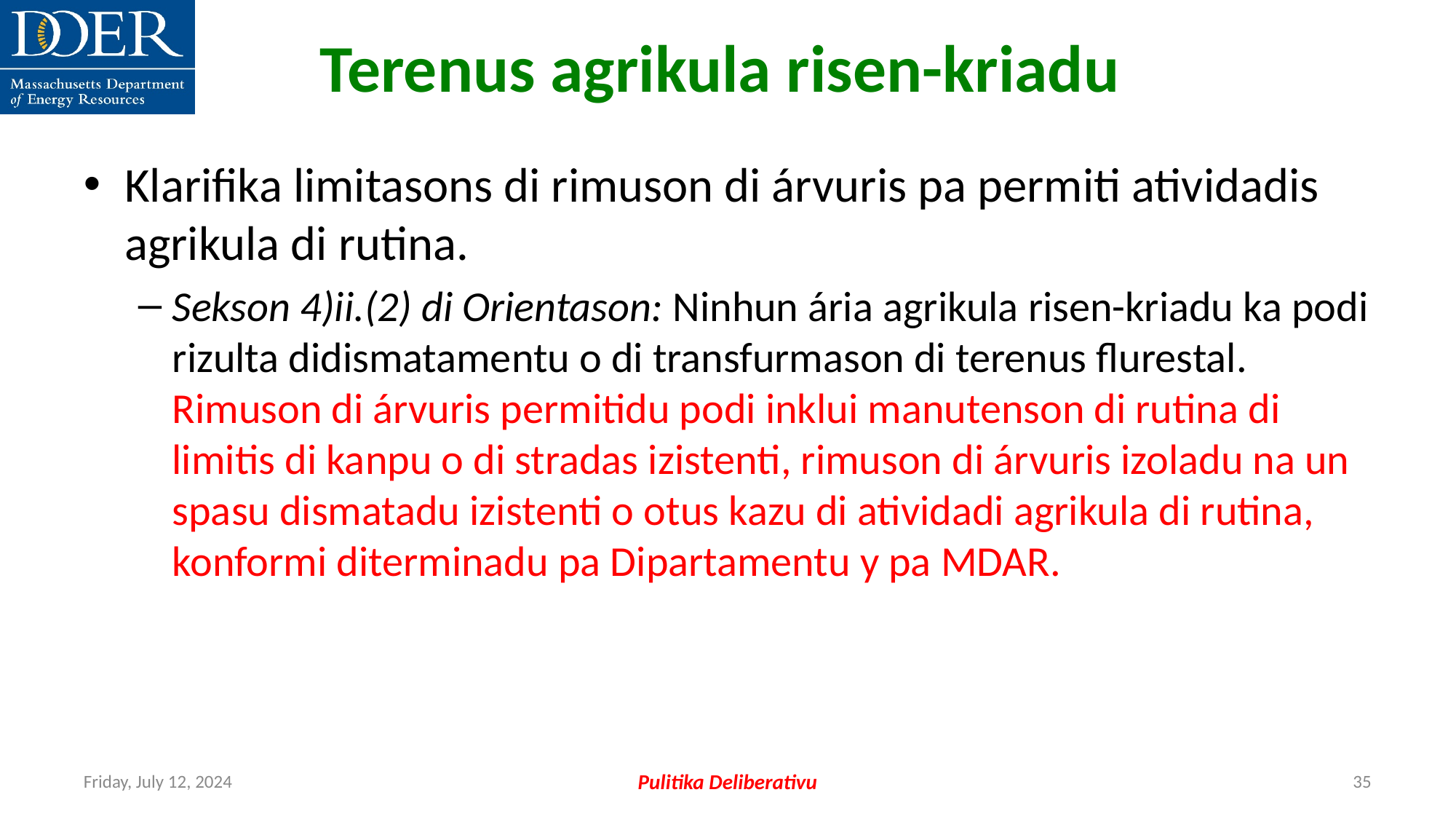

Terenus agrikula risen-kriadu
Klarifika limitasons di rimuson di árvuris pa permiti atividadis agrikula di rutina.
Sekson 4)ii.(2) di Orientason: Ninhun ária agrikula risen-kriadu ka podi rizulta didismatamentu o di transfurmason di terenus flurestal. Rimuson di árvuris permitidu podi inklui manutenson di rutina di limitis di kanpu o di stradas izistenti, rimuson di árvuris izoladu na un spasu dismatadu izistenti o otus kazu di atividadi agrikula di rutina, konformi diterminadu pa Dipartamentu y pa MDAR.
Friday, July 12, 2024
Pulitika Deliberativu
35